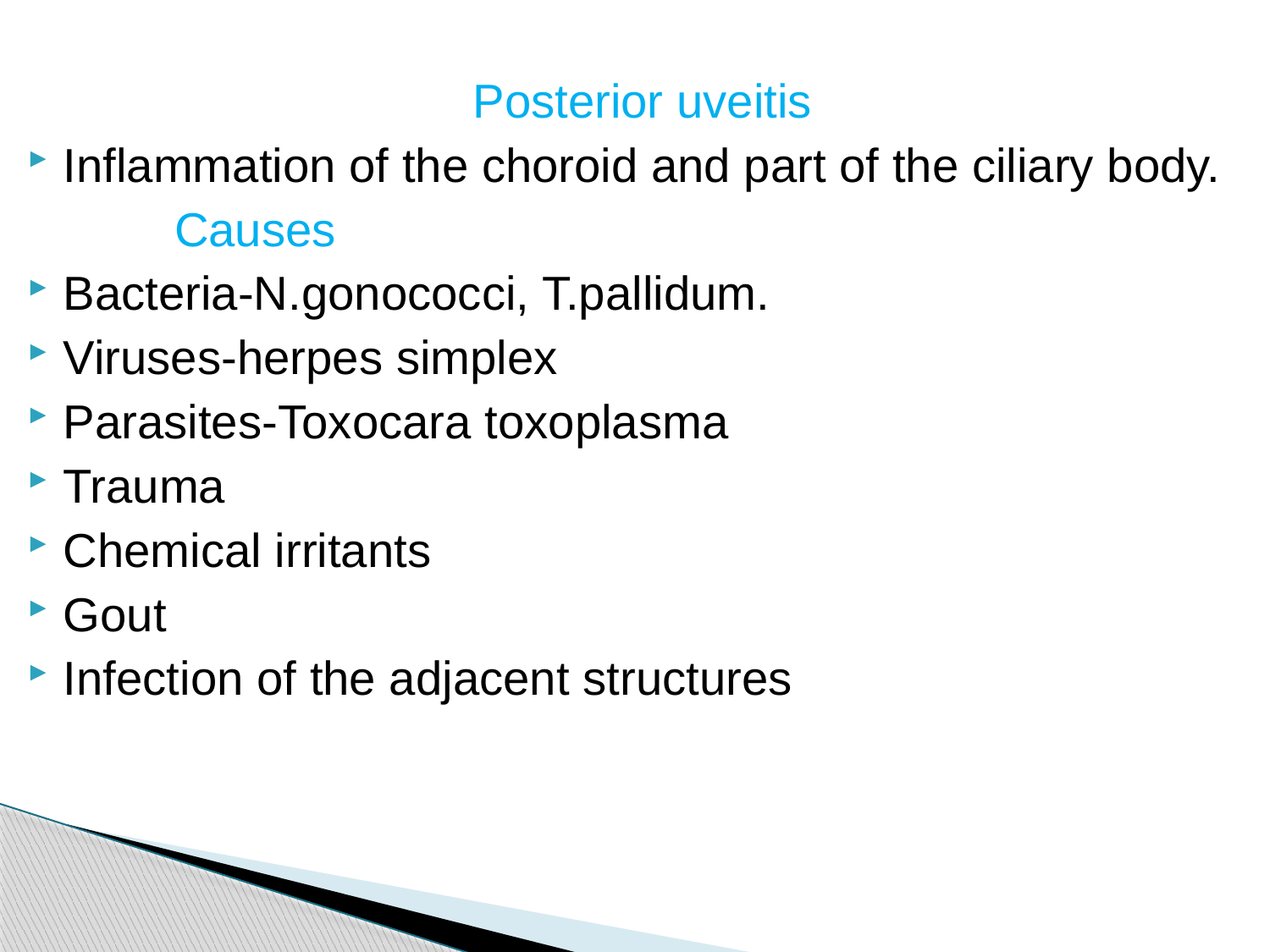

Posterior uveitis
Inflammation of the choroid and part of the ciliary body.
           Causes
Bacteria-N.gonococci, T.pallidum.
Viruses-herpes simplex
Parasites-Toxocara toxoplasma
Trauma
Chemical irritants
Gout
Infection of the adjacent structures